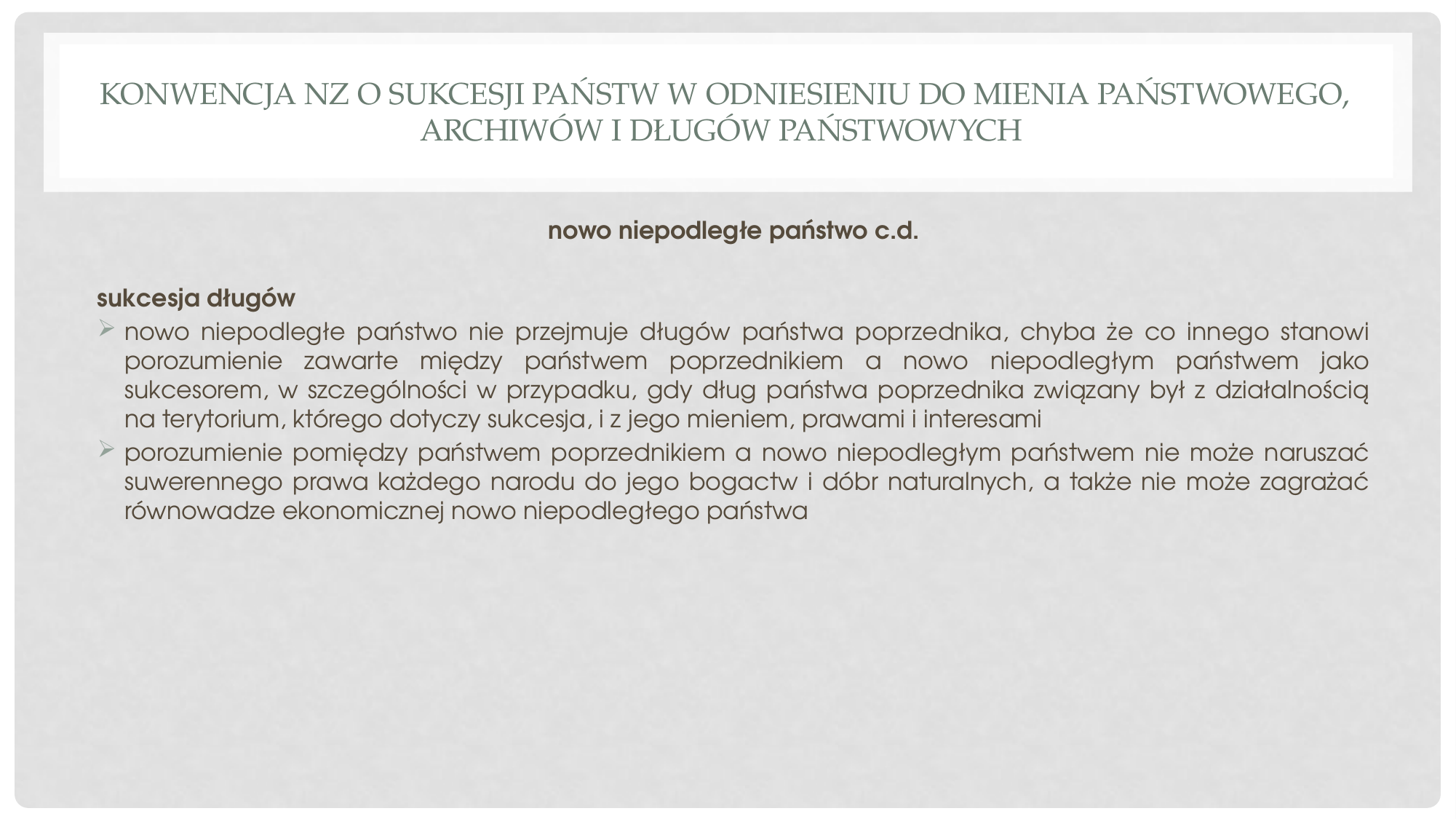

# Konwencja NZ o sukcesji państw w odniesieniu do mienia państwowego, archiwów i długów państwowych
nowo niepodległe państwo c.d.

sukcesja długów
nowo niepodległe państwo nie przejmuje długów państwa poprzednika, chyba że co innego stanowi porozumienie zawarte między państwem poprzednikiem a nowo niepodległym państwem jako sukcesorem, w szczególności w przypadku, gdy dług państwa poprzednika związany był z działalnością na terytorium, którego dotyczy sukcesja, i z jego mieniem, prawami i interesami
porozumienie pomiędzy państwem poprzednikiem a nowo niepodległym państwem nie może naruszać suwerennego prawa każdego narodu do jego bogactw i dóbr naturalnych, a także nie może zagrażać równowadze ekonomicznej nowo niepodległego państwa